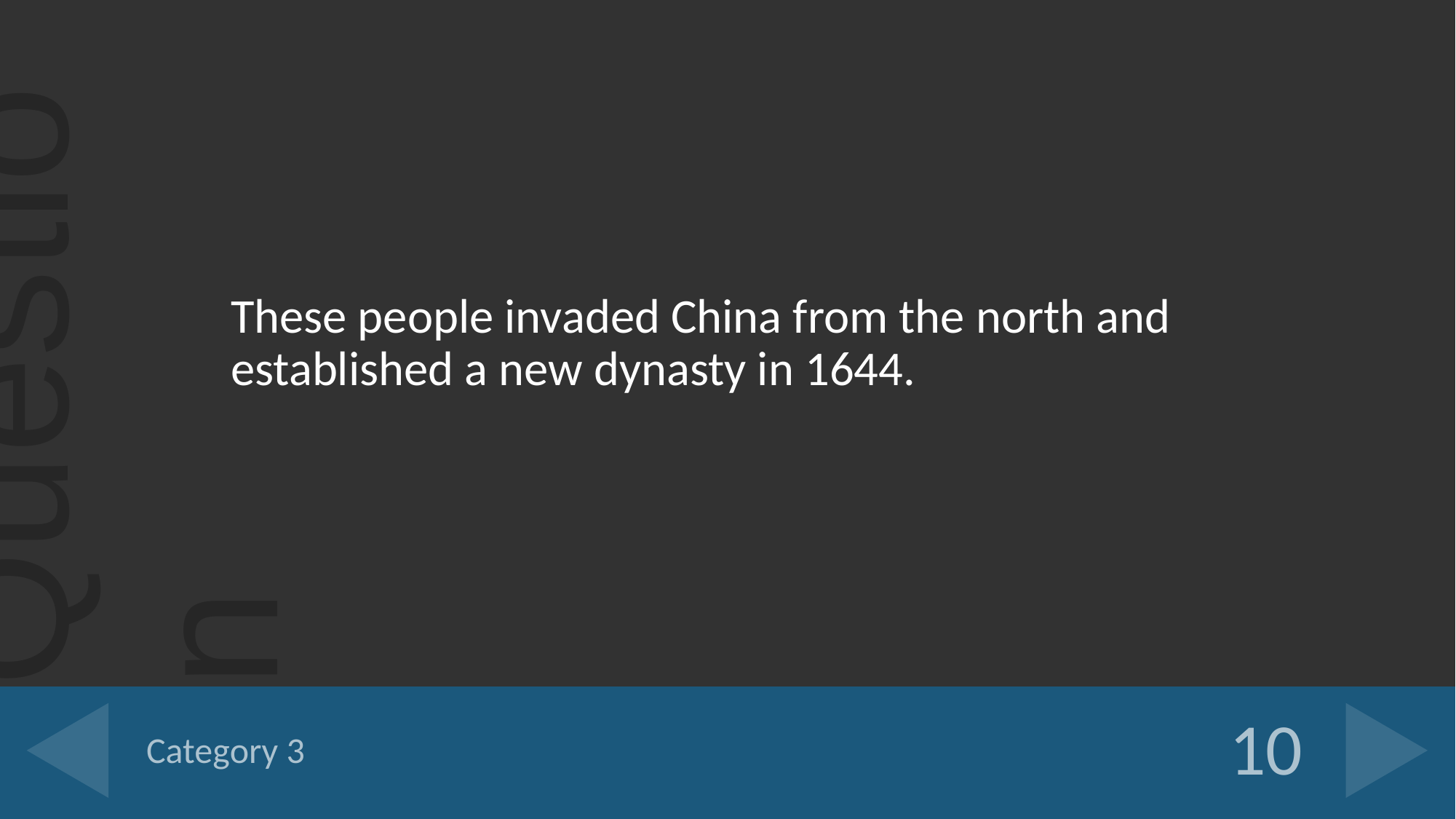

These people invaded China from the north and established a new dynasty in 1644.
# Category 3
10